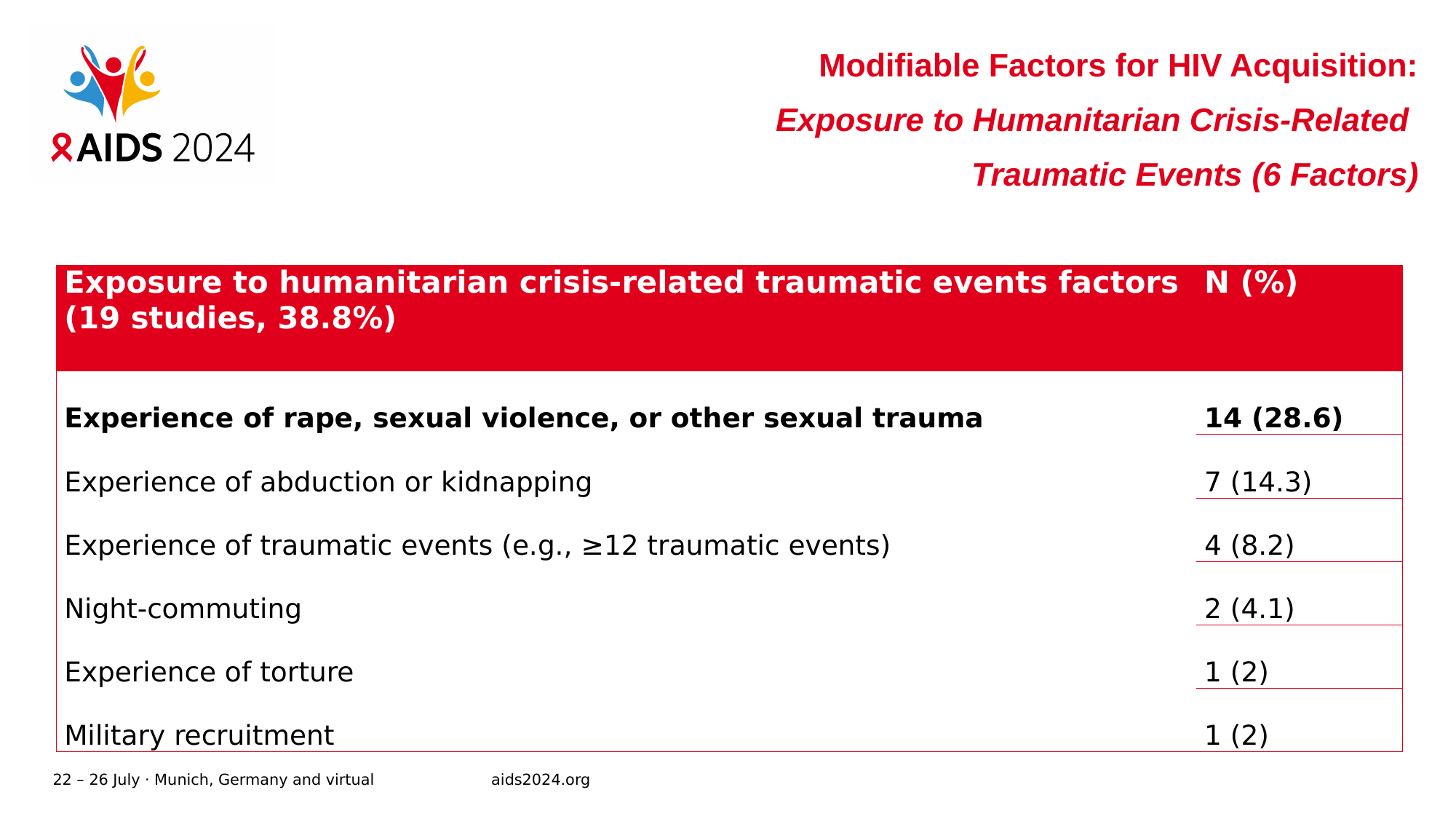

Modifiable Factors for HIV Acquisition:
Exposure to Humanitarian Crisis-Related
Traumatic Events (6 Factors)
| Exposure to humanitarian crisis-related traumatic events factors (19 studies, 38.8%) | N (%) |
| --- | --- |
| Experience of rape, sexual violence, or other sexual trauma | 14 (28.6) |
| Experience of abduction or kidnapping | 7 (14.3) |
| Experience of traumatic events (e.g., ≥12 traumatic events) | 4 (8.2) |
| Night-commuting | 2 (4.1) |
| Experience of torture | 1 (2) |
| Military recruitment | 1 (2) |